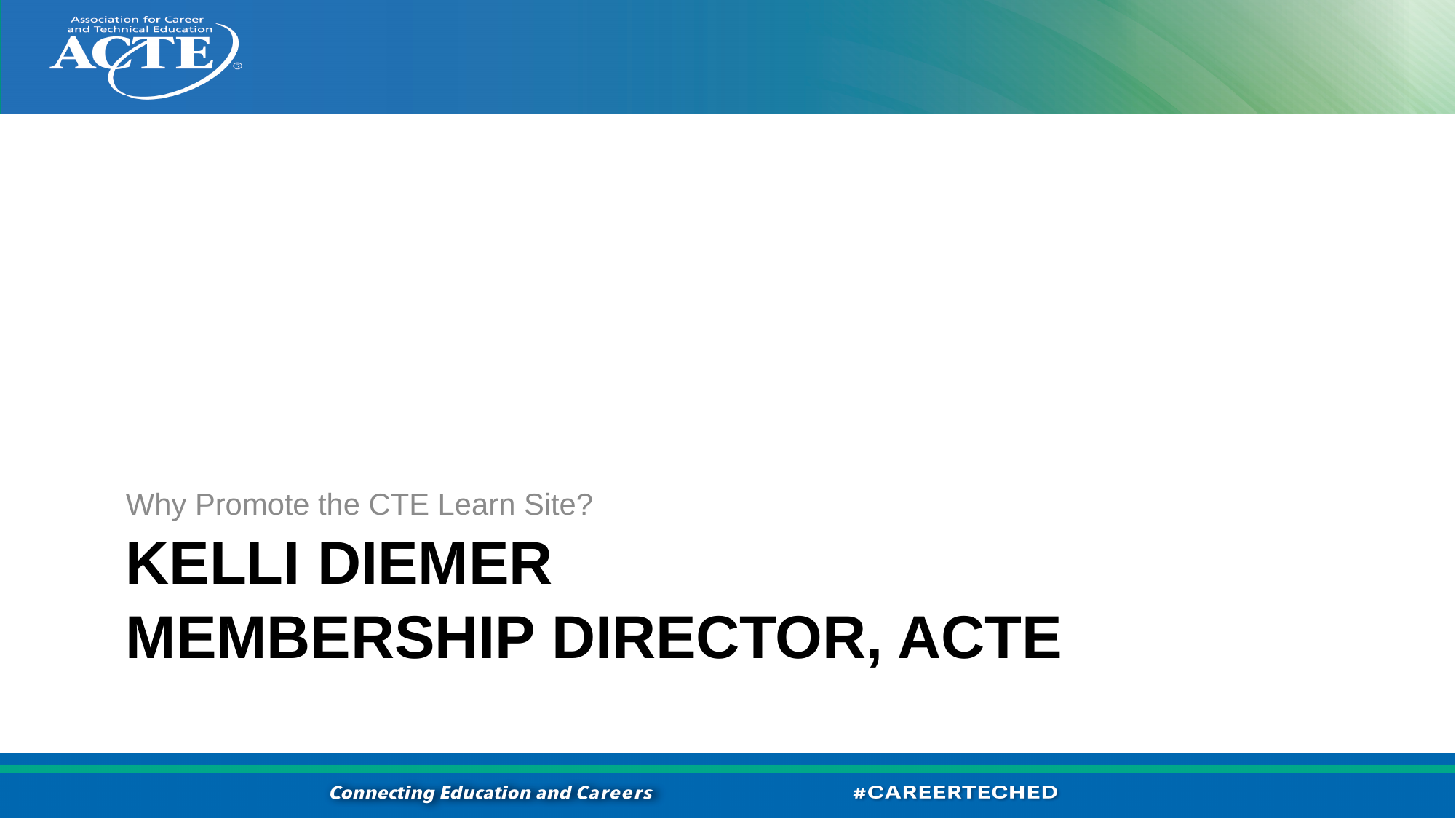

Why Promote the CTE Learn Site?
Kelli Diemer
Membership director, acte